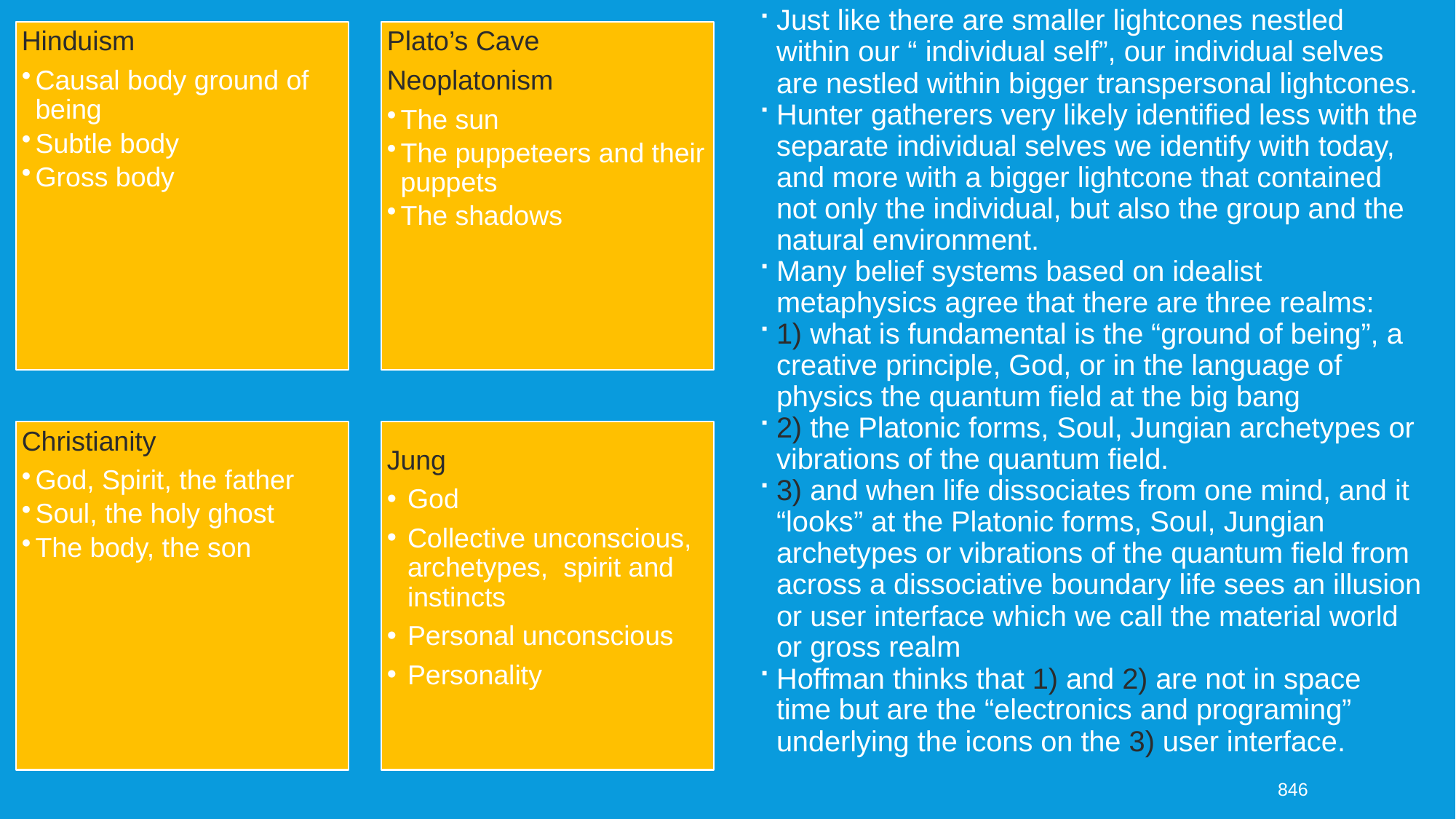

Just like there are smaller lightcones nestled within our “ individual self”, our individual selves are nestled within bigger transpersonal lightcones.
Hunter gatherers very likely identified less with the separate individual selves we identify with today, and more with a bigger lightcone that contained not only the individual, but also the group and the natural environment.
Many belief systems based on idealist metaphysics agree that there are three realms:
1) what is fundamental is the “ground of being”, a creative principle, God, or in the language of physics the quantum field at the big bang
2) the Platonic forms, Soul, Jungian archetypes or vibrations of the quantum field.
3) and when life dissociates from one mind, and it “looks” at the Platonic forms, Soul, Jungian archetypes or vibrations of the quantum field from across a dissociative boundary life sees an illusion or user interface which we call the material world or gross realm
Hoffman thinks that 1) and 2) are not in space time but are the “electronics and programing” underlying the icons on the 3) user interface.

Hinduism
Causal body ground of being
Subtle body
Gross body
Plato’s Cave
Neoplatonism
The sun
The puppeteers and their puppets
The shadows
Christianity
God, Spirit, the father
Soul, the holy ghost
The body, the son
Jung
God
Collective unconscious, archetypes,  spirit and instincts
Personal unconscious
Personality

846